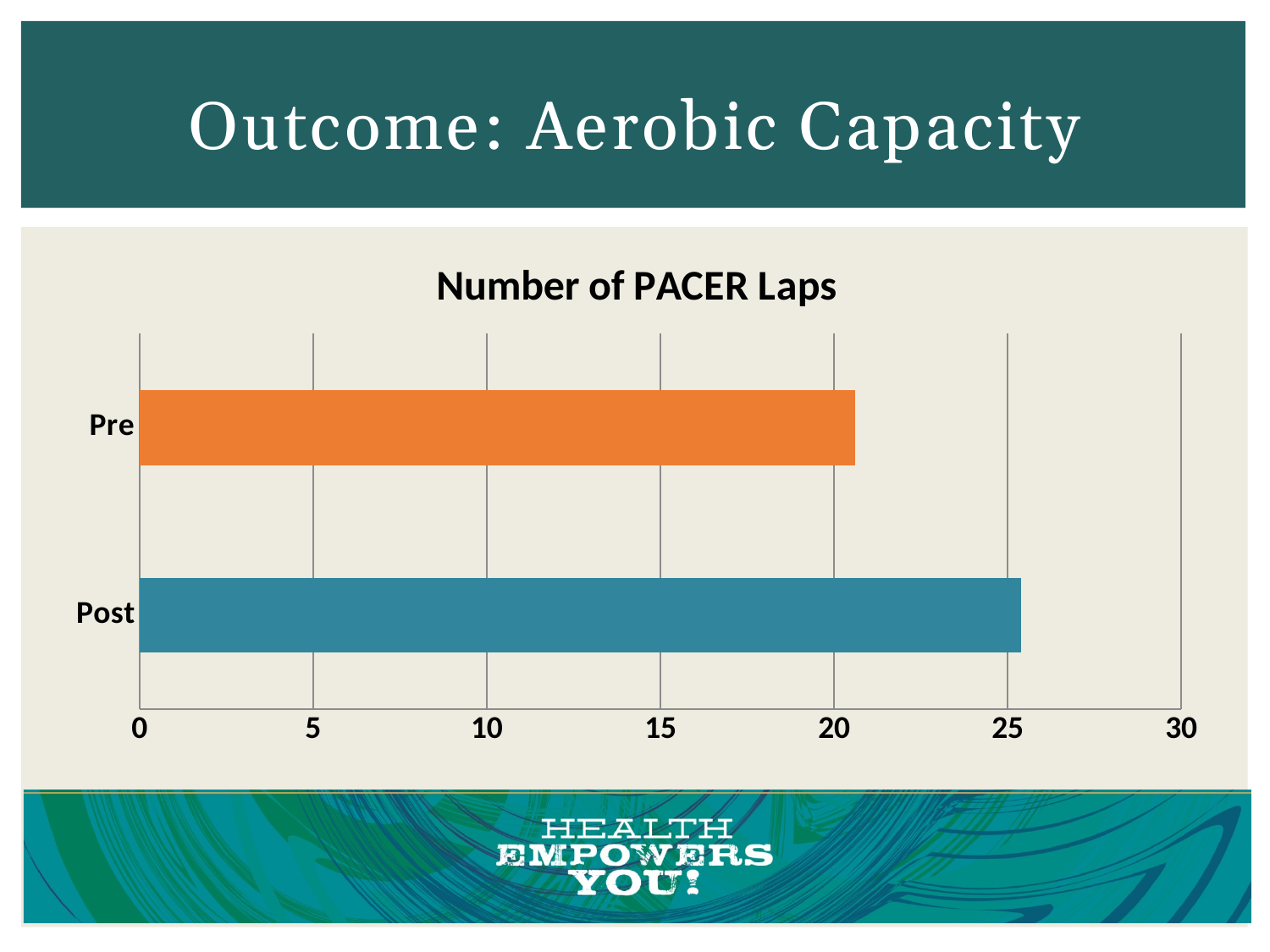

# Outcome: Aerobic Capacity

### Chart: Number of PACER Laps

| Category |  |
|---|---|
| Post | 25.4 |
| Pre | 20.6 |